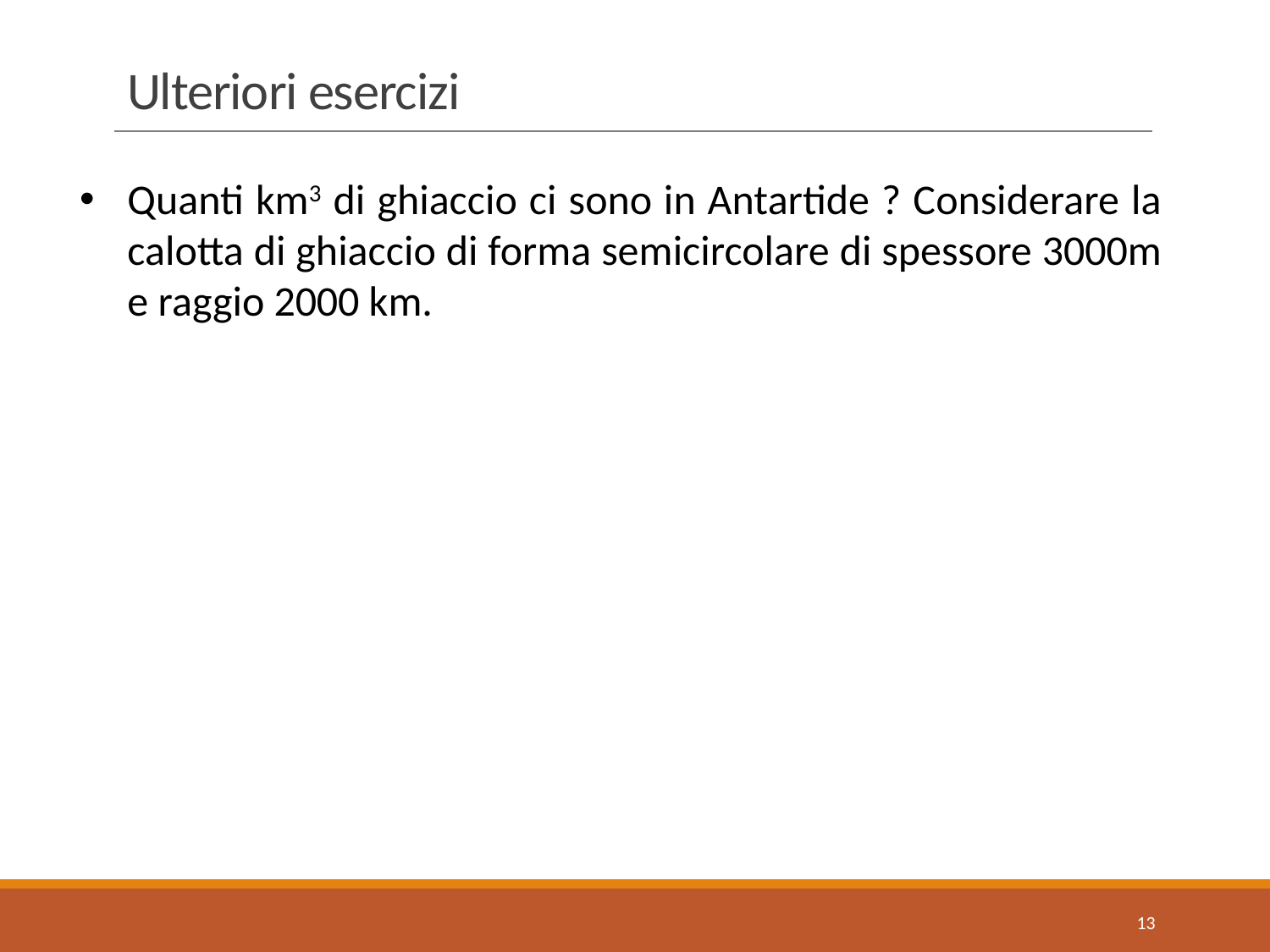

# Ulteriori esercizi
Quanti km3 di ghiaccio ci sono in Antartide ? Considerare la calotta di ghiaccio di forma semicircolare di spessore 3000m e raggio 2000 km.

13